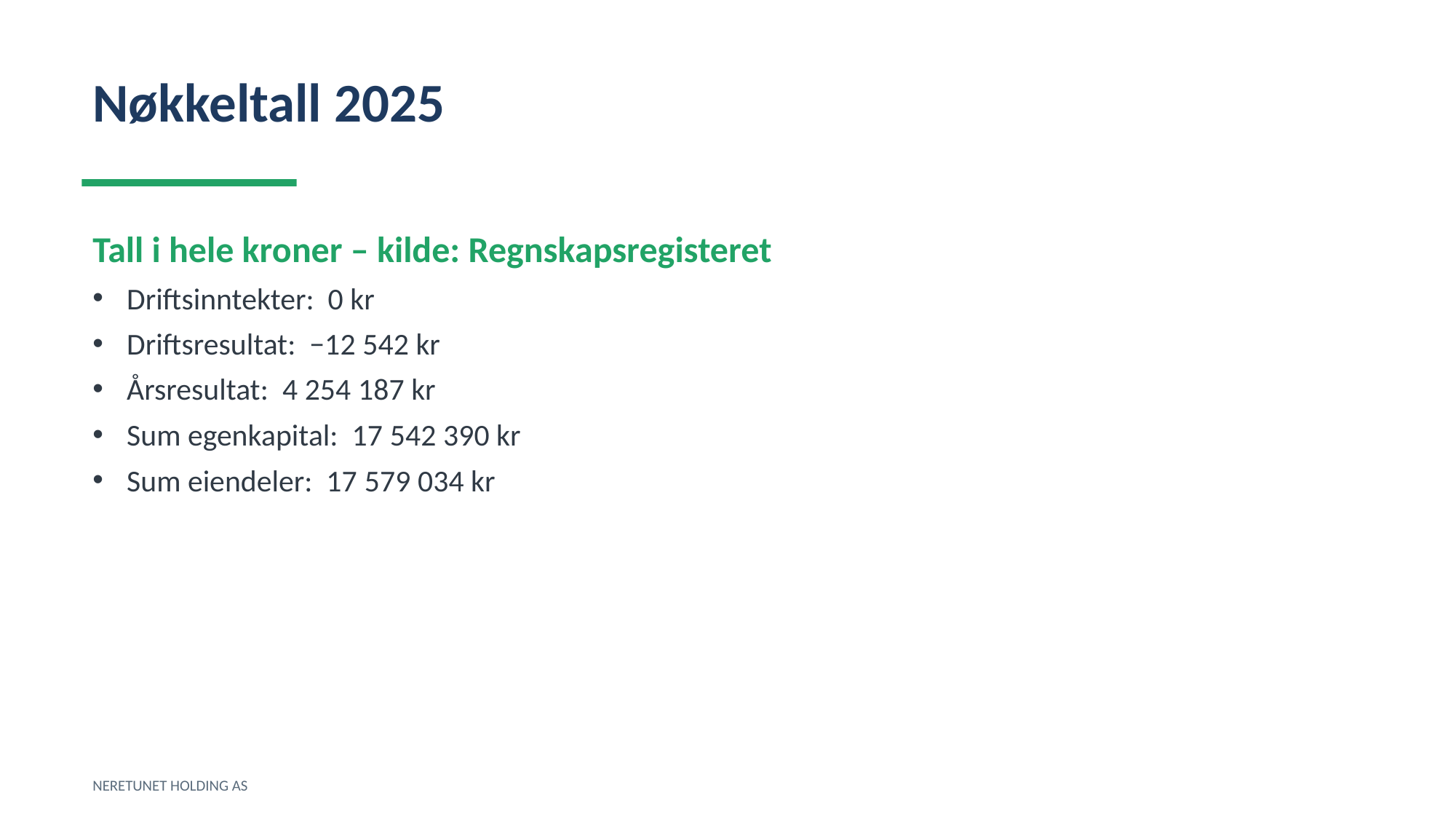

Nøkkeltall 2025

Tall i hele kroner – kilde: Regnskapsregisteret
Driftsinntekter:  0 kr
Driftsresultat:  −12 542 kr
Årsresultat:  4 254 187 kr
Sum egenkapital:  17 542 390 kr
Sum eiendeler:  17 579 034 kr
NERETUNET HOLDING AS